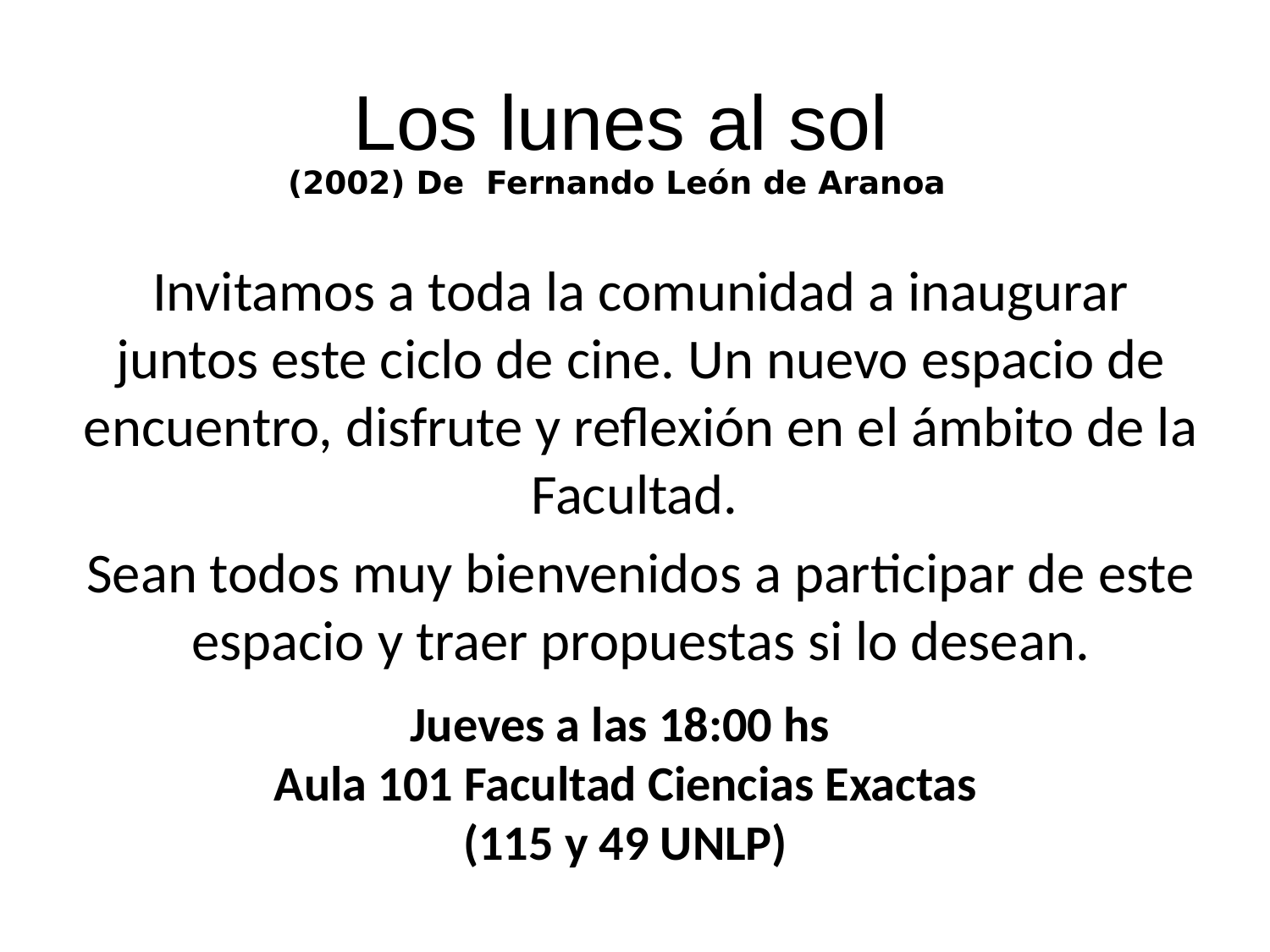

Los lunes al sol

(2002) De  Fernando León de Aranoa

Invitamos a toda la comunidad a inaugurar juntos este ciclo de cine. Un nuevo espacio de encuentro, disfrute y reflexión en el ámbito de la Facultad.
Sean todos muy bienvenidos a participar de este espacio y traer propuestas si lo desean.

Jueves a las 18:00 hs
Aula 101 Facultad Ciencias Exactas (115 y 49 UNLP)